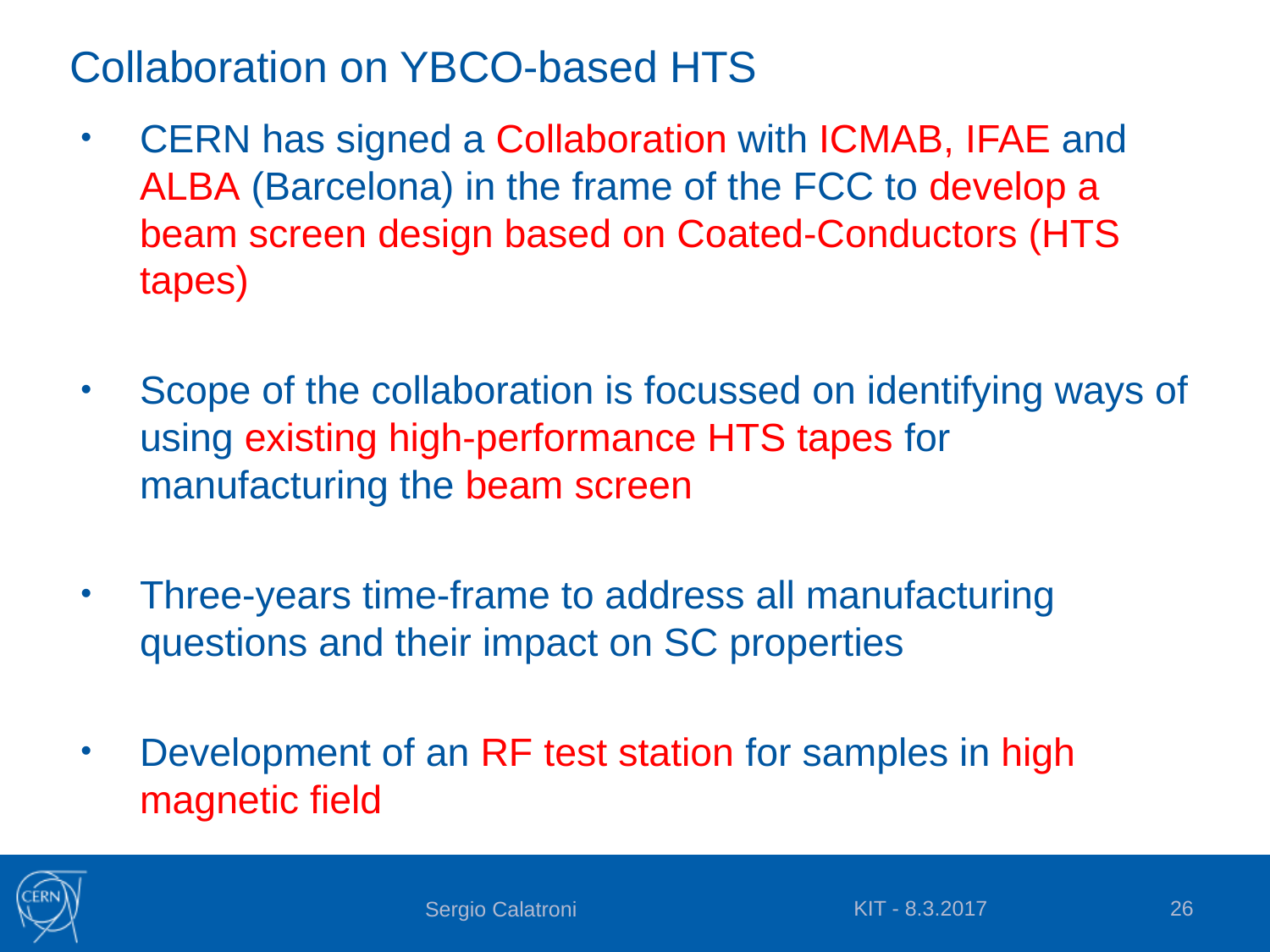

# Collaboration on YBCO-based HTS
CERN has signed a Collaboration with ICMAB, IFAE and ALBA (Barcelona) in the frame of the FCC to develop a beam screen design based on Coated-Conductors (HTS tapes)

Scope of the collaboration is focussed on identifying ways of using existing high-performance HTS tapes for manufacturing the beam screen

Three-years time-frame to address all manufacturing questions and their impact on SC properties

Development of an RF test station for samples in high magnetic field
KIT - 8.3.2017
26
Sergio Calatroni